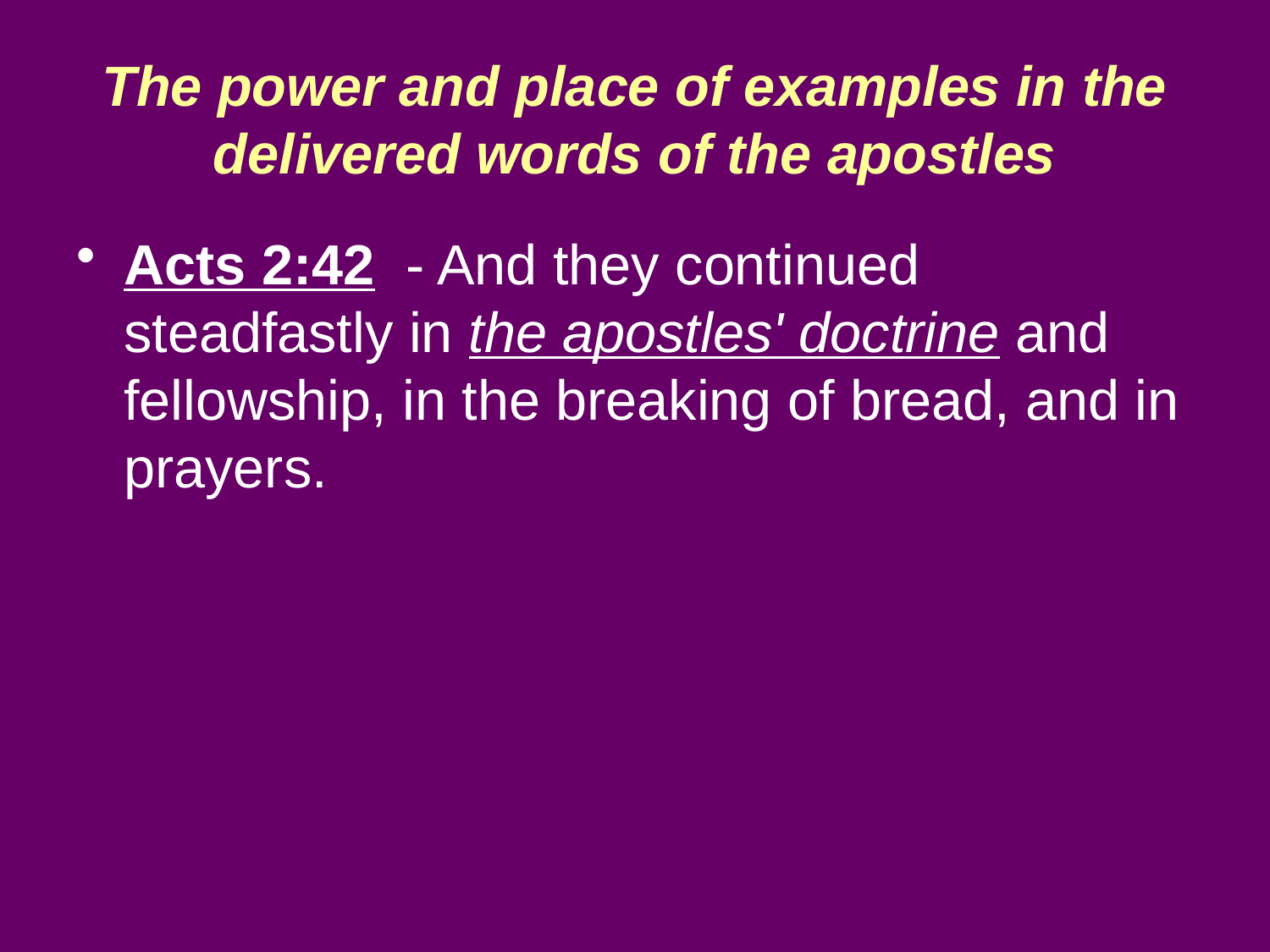

# The power and place of examples in the delivered words of the apostles
Acts 2:42  - And they continued steadfastly in the apostles' doctrine and fellowship, in the breaking of bread, and in prayers.